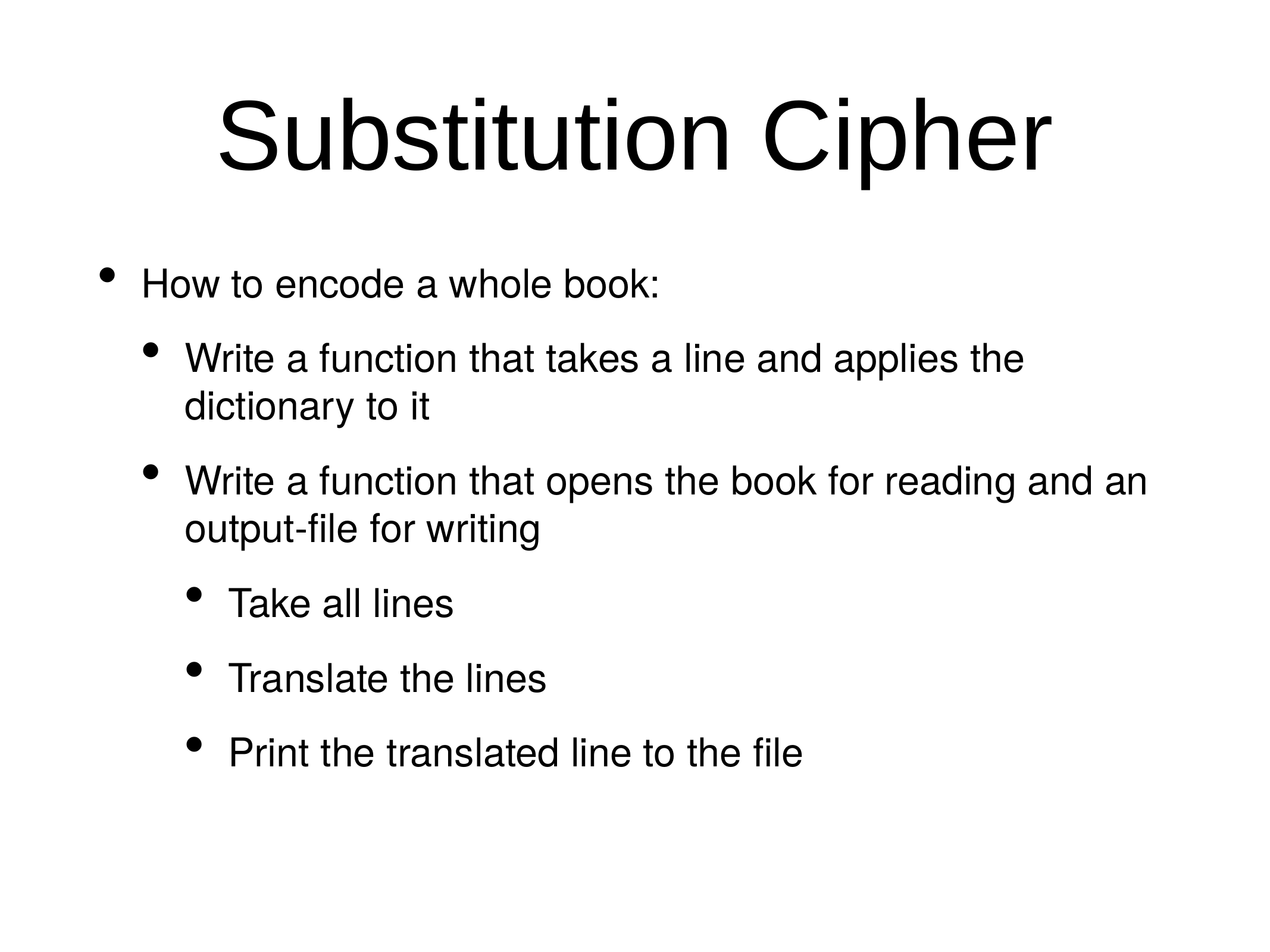

# Substitution Cipher
How to encode a whole book:
Write a function that takes a line and applies the dictionary to it
Write a function that opens the book for reading and an output-file for writing
Take all lines
Translate the lines
Print the translated line to the file